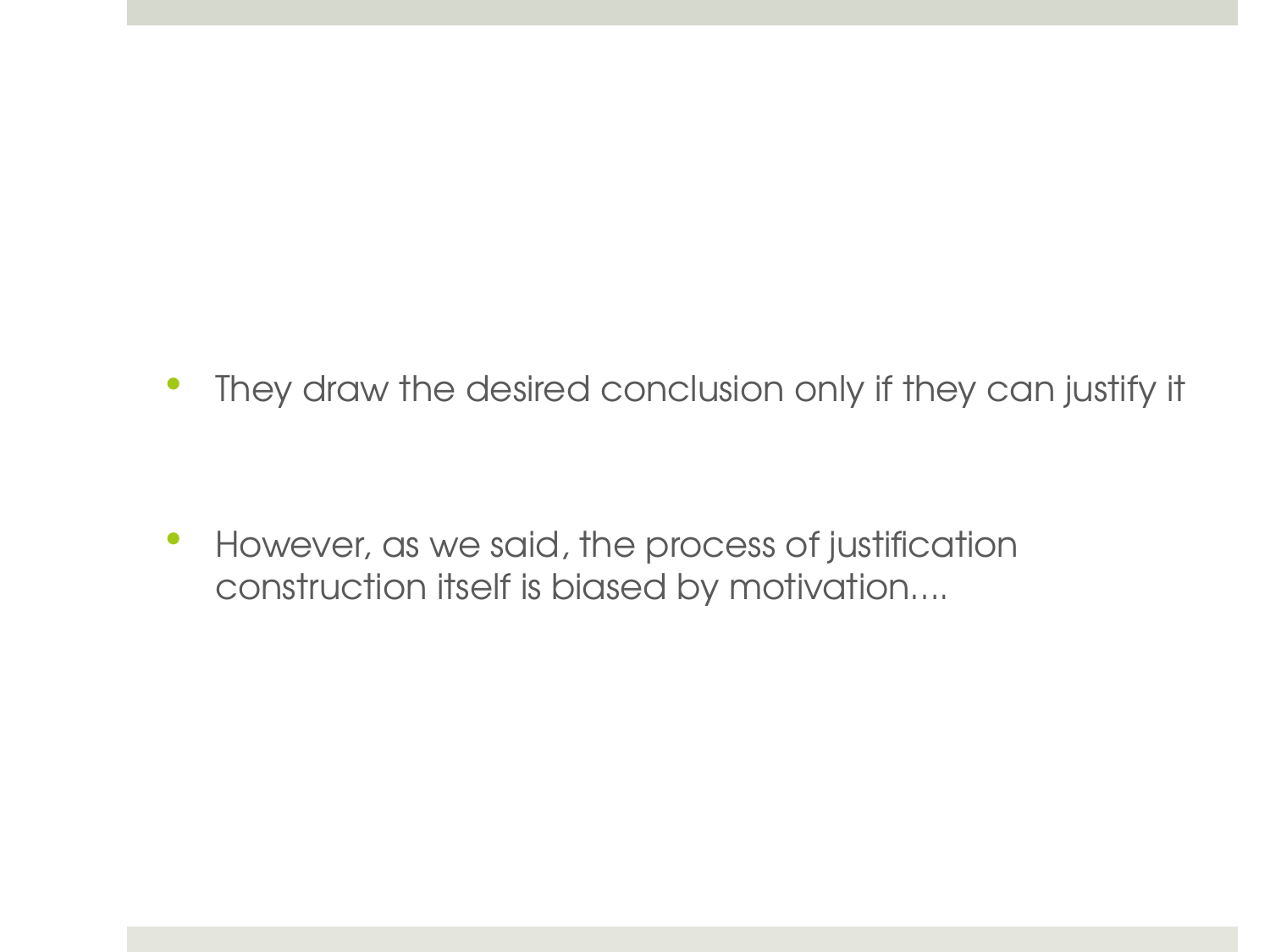

#
They draw the desired conclusion only if they can justify it

However, as we said, the process of justification construction itself is biased by motivation….